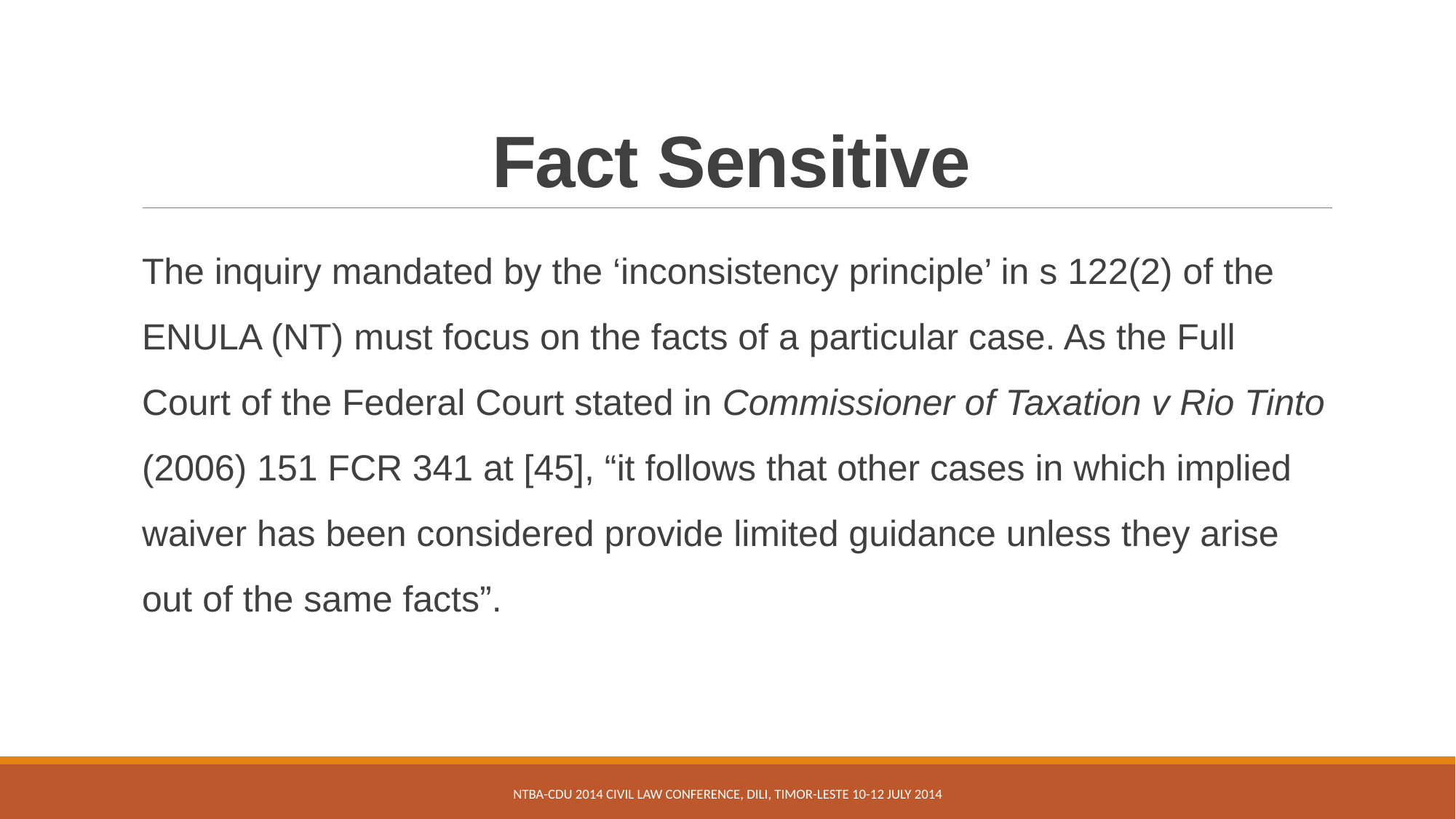

# Fact Sensitive
The inquiry mandated by the ‘inconsistency principle’ in s 122(2) of the ENULA (NT) must focus on the facts of a particular case. As the Full Court of the Federal Court stated in Commissioner of Taxation v Rio Tinto (2006) 151 FCR 341 at [45], “it follows that other cases in which implied waiver has been considered provide limited guidance unless they arise out of the same facts”.
NTBA-CDU 2014 Civil Law Conference, Dili, Timor-Leste 10-12 July 2014